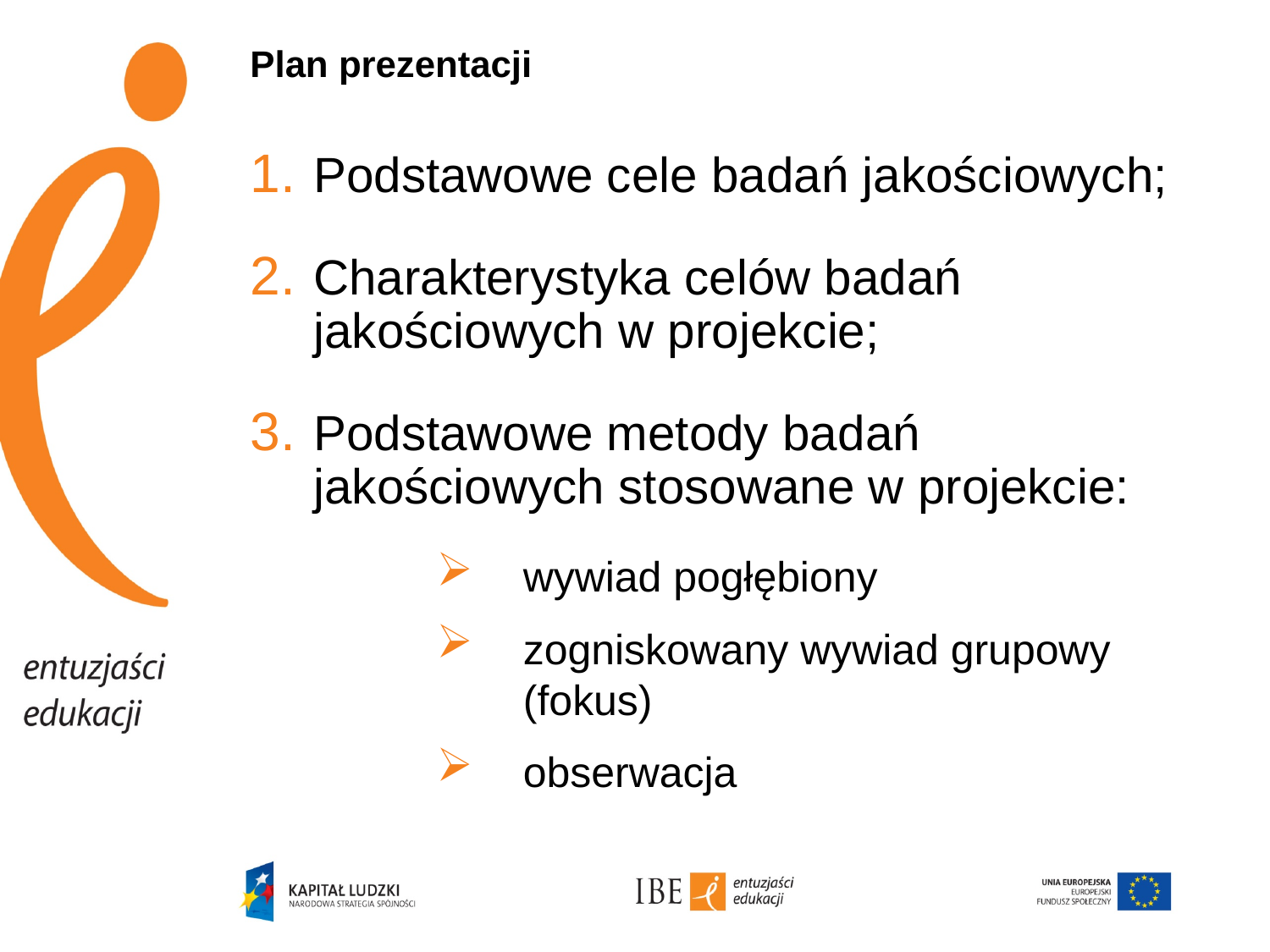

# Plan prezentacji
Podstawowe cele badań jakościowych;
Charakterystyka celów badań jakościowych w projekcie;
Podstawowe metody badań jakościowych stosowane w projekcie:
wywiad pogłębiony
zogniskowany wywiad grupowy (fokus)
obserwacja